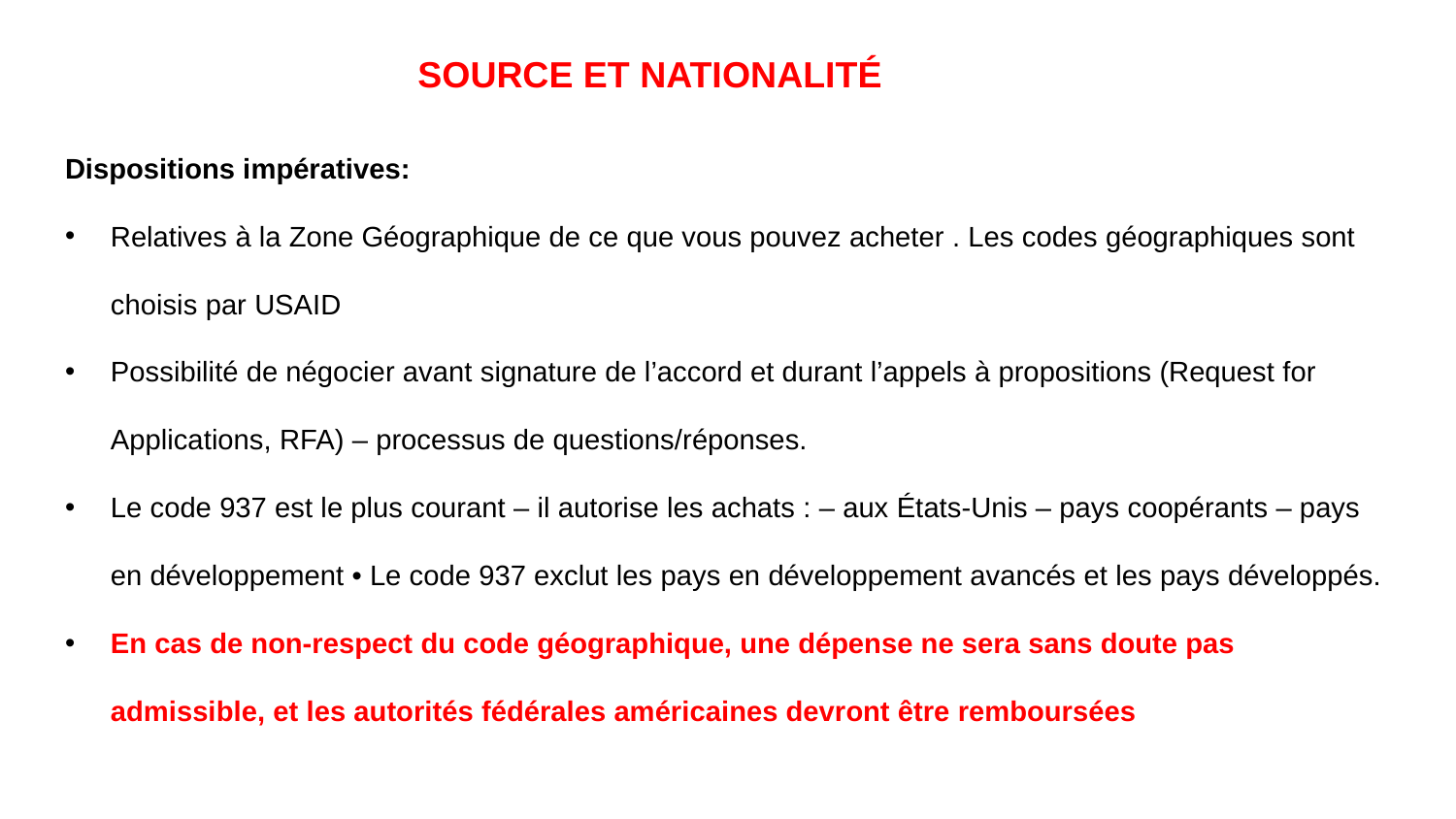

SOURCE ET NATIONALITÉ
Dispositions impératives:
Relatives à la Zone Géographique de ce que vous pouvez acheter . Les codes géographiques sont choisis par USAID
Possibilité de négocier avant signature de l’accord et durant l’appels à propositions (Request for Applications, RFA) – processus de questions/réponses.
Le code 937 est le plus courant – il autorise les achats : – aux États-Unis – pays coopérants – pays en développement • Le code 937 exclut les pays en développement avancés et les pays développés.
En cas de non-respect du code géographique, une dépense ne sera sans doute pas admissible, et les autorités fédérales américaines devront être remboursées